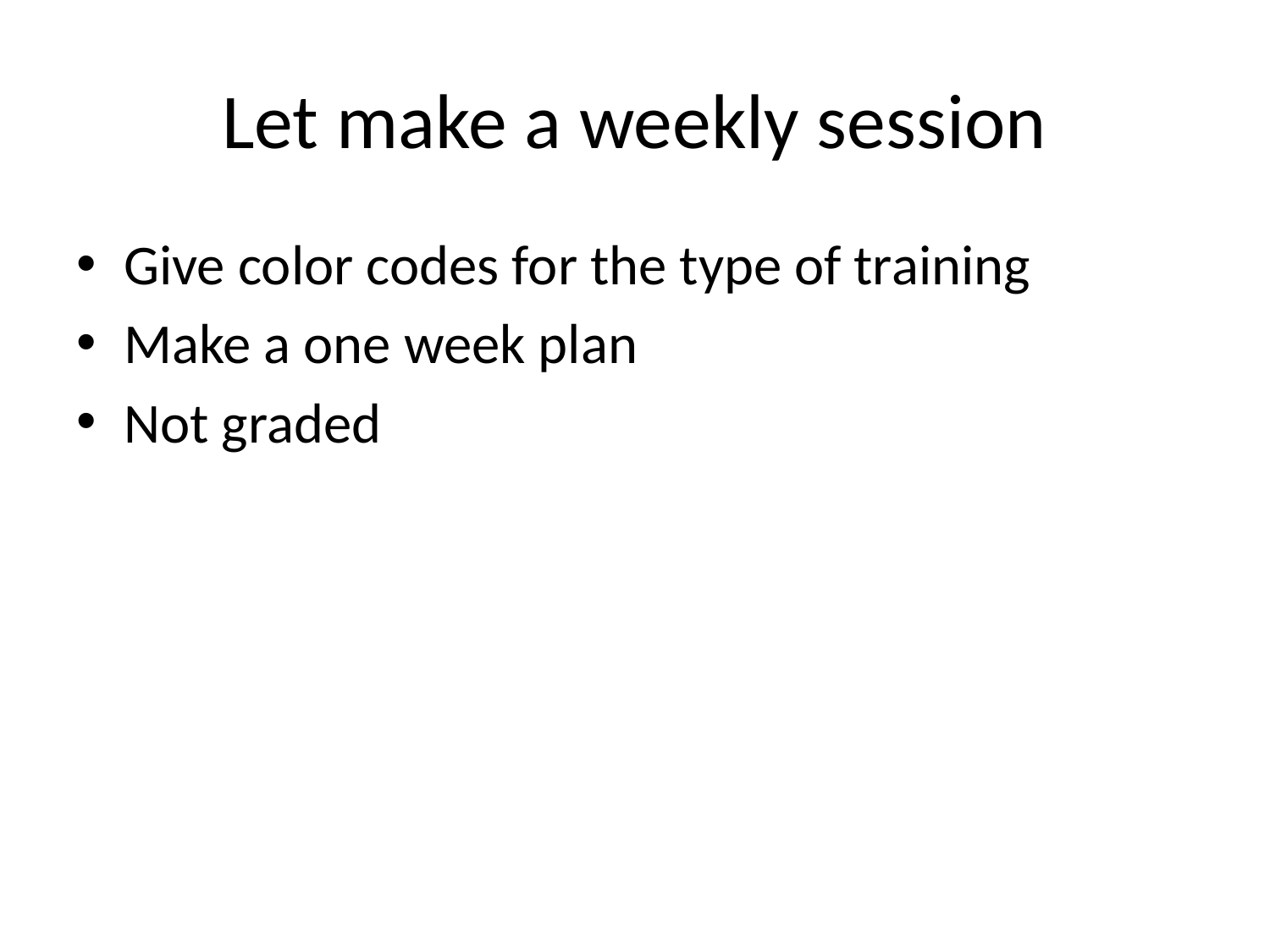

# Let make a weekly session
Give color codes for the type of training
Make a one week plan
Not graded